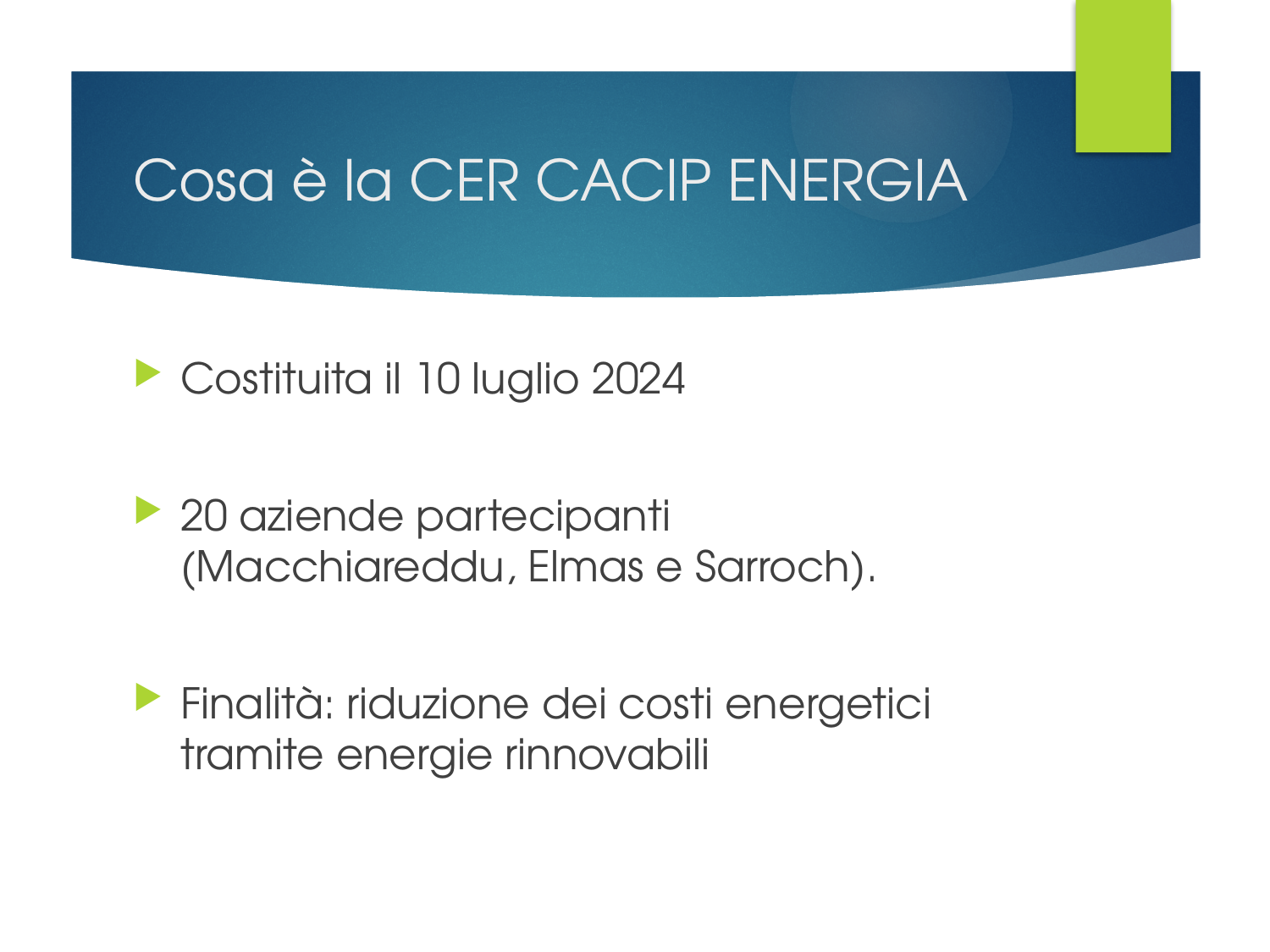

# Cosa è la CER CACIP ENERGIA
Costituita il 10 luglio 2024

20 aziende partecipanti (Macchiareddu, Elmas e Sarroch).

Finalità: riduzione dei costi energetici tramite energie rinnovabili